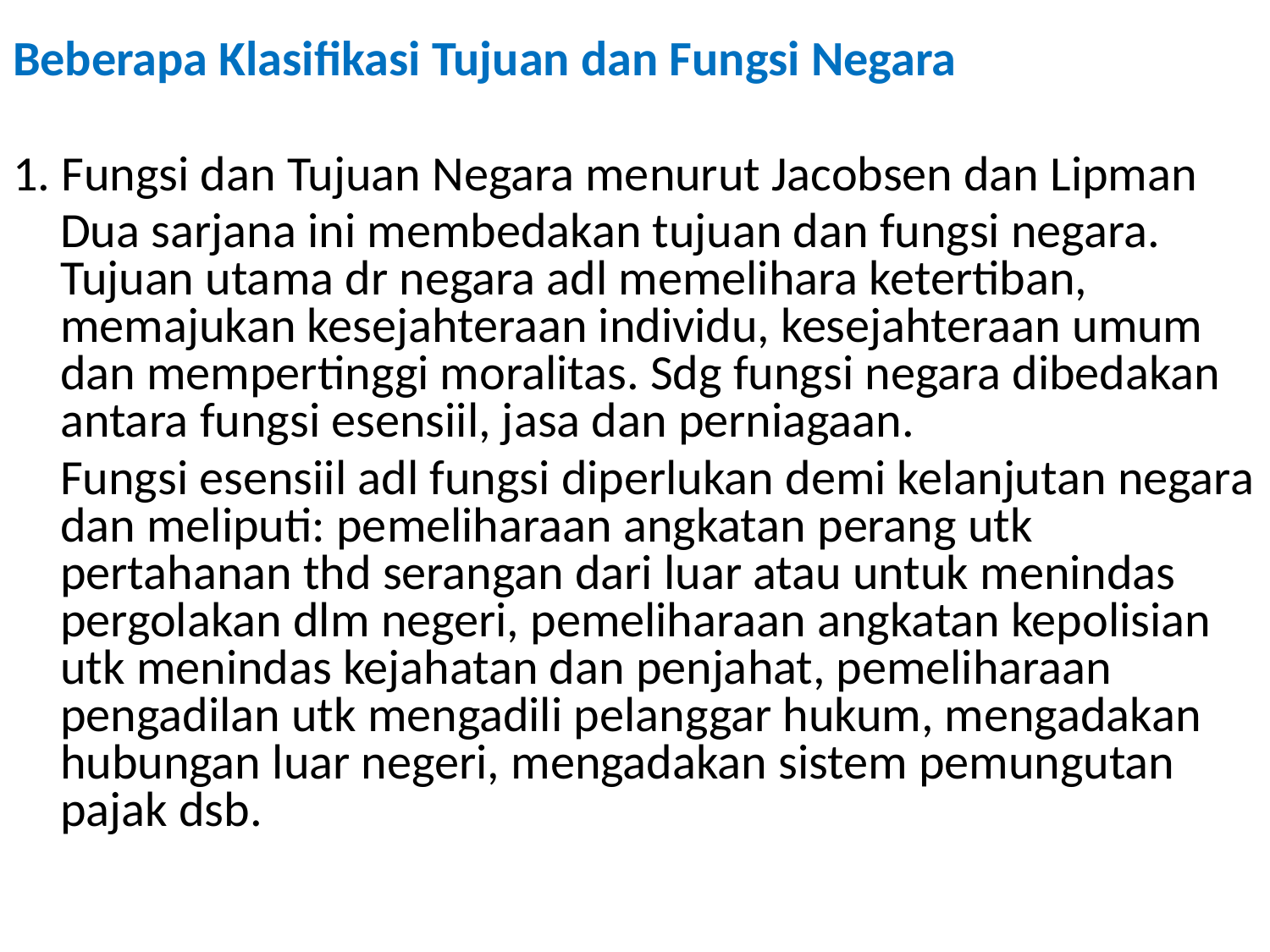

Beberapa Klasifikasi Tujuan dan Fungsi Negara

1. Fungsi dan Tujuan Negara menurut Jacobsen dan Lipman
	Dua sarjana ini membedakan tujuan dan fungsi negara. Tujuan utama dr negara adl memelihara ketertiban, memajukan kesejahteraan individu, kesejahteraan umum dan mempertinggi moralitas. Sdg fungsi negara dibedakan antara fungsi esensiil, jasa dan perniagaan.
	Fungsi esensiil adl fungsi diperlukan demi kelanjutan negara dan meliputi: pemeliharaan angkatan perang utk pertahanan thd serangan dari luar atau untuk menindas pergolakan dlm negeri, pemeliharaan angkatan kepolisian utk menindas kejahatan dan penjahat, pemeliharaan pengadilan utk mengadili pelanggar hukum, mengadakan hubungan luar negeri, mengadakan sistem pemungutan pajak dsb.